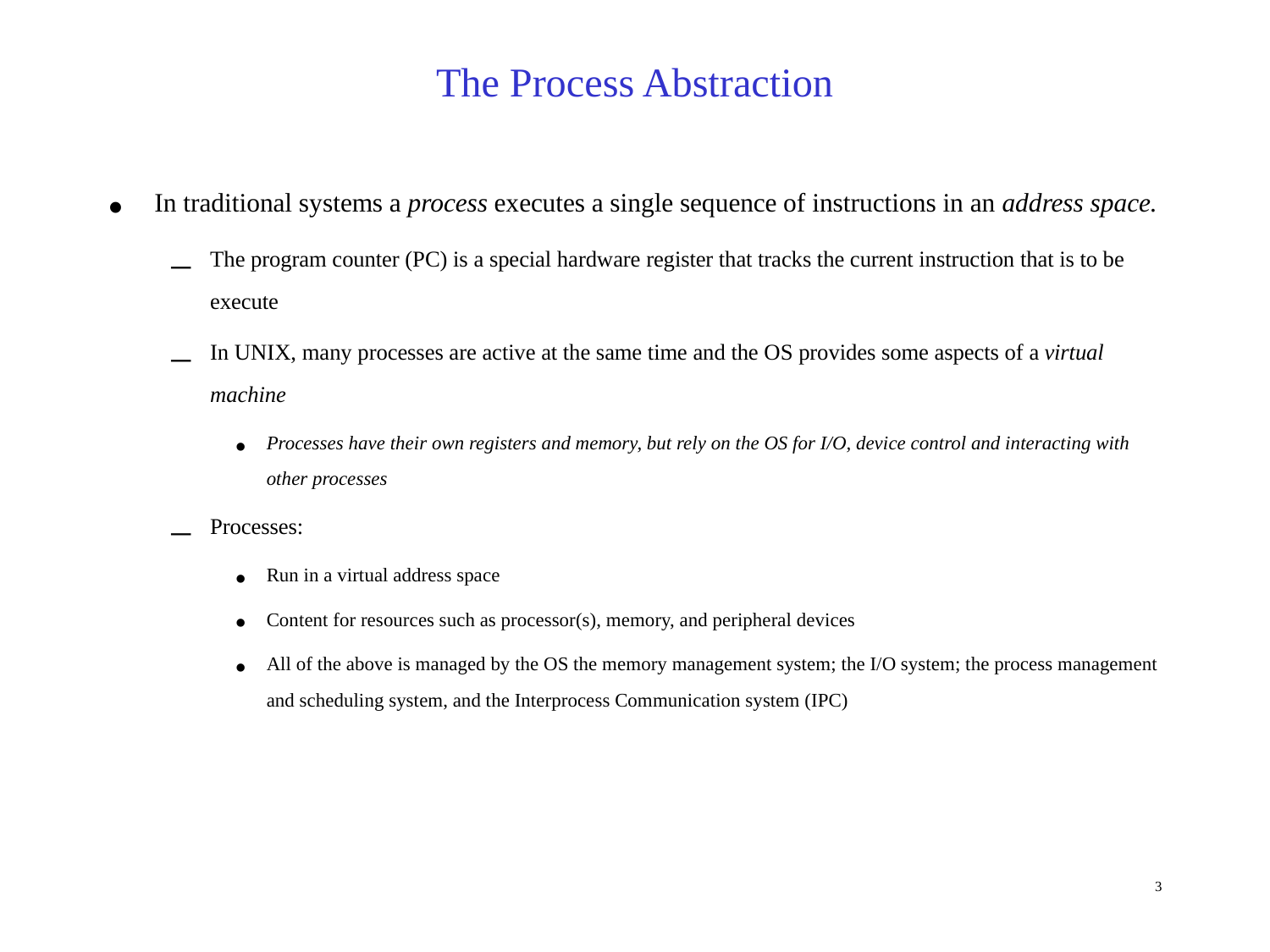

The Process Abstraction
In traditional systems a process executes a single sequence of instructions in an address space.
The program counter (PC) is a special hardware register that tracks the current instruction that is to be execute
In UNIX, many processes are active at the same time and the OS provides some aspects of a virtual machine
Processes have their own registers and memory, but rely on the OS for I/O, device control and interacting with other processes
Processes:
Run in a virtual address space
Content for resources such as processor(s), memory, and peripheral devices
All of the above is managed by the OS the memory management system; the I/O system; the process management and scheduling system, and the Interprocess Communication system (IPC)‏
3